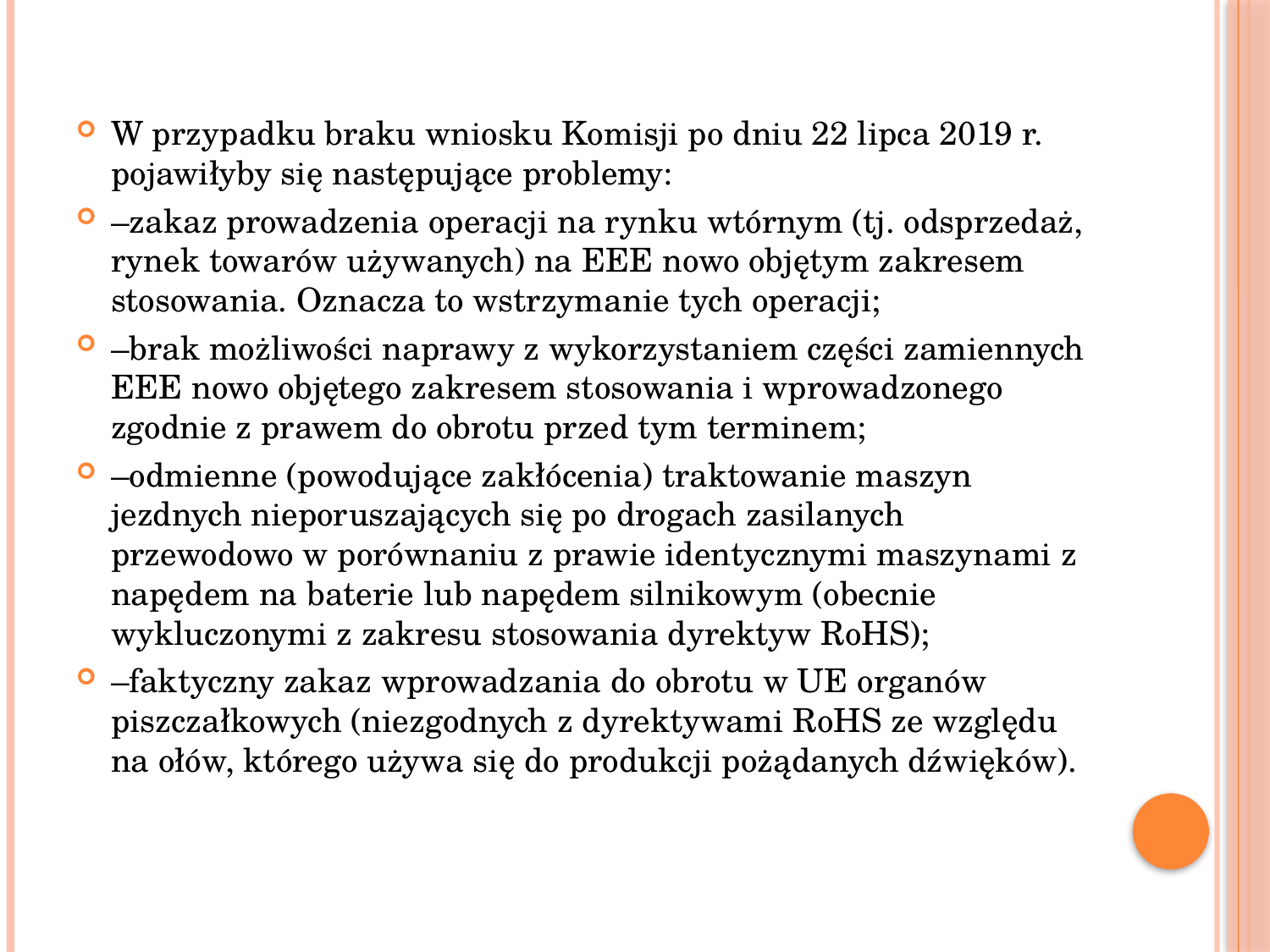

#
W przypadku braku wniosku Komisji po dniu 22 lipca 2019 r. pojawiłyby się następujące problemy:
–zakaz prowadzenia operacji na rynku wtórnym (tj. odsprzedaż, rynek towarów używanych) na EEE nowo objętym zakresem stosowania. Oznacza to wstrzymanie tych operacji;
–brak możliwości naprawy z wykorzystaniem części zamiennych EEE nowo objętego zakresem stosowania i wprowadzonego zgodnie z prawem do obrotu przed tym terminem;
–odmienne (powodujące zakłócenia) traktowanie maszyn jezdnych nieporuszających się po drogach zasilanych przewodowo w porównaniu z prawie identycznymi maszynami z napędem na baterie lub napędem silnikowym (obecnie wykluczonymi z zakresu stosowania dyrektyw RoHS);
–faktyczny zakaz wprowadzania do obrotu w UE organów piszczałkowych (niezgodnych z dyrektywami RoHS ze względu na ołów, którego używa się do produkcji pożądanych dźwięków).